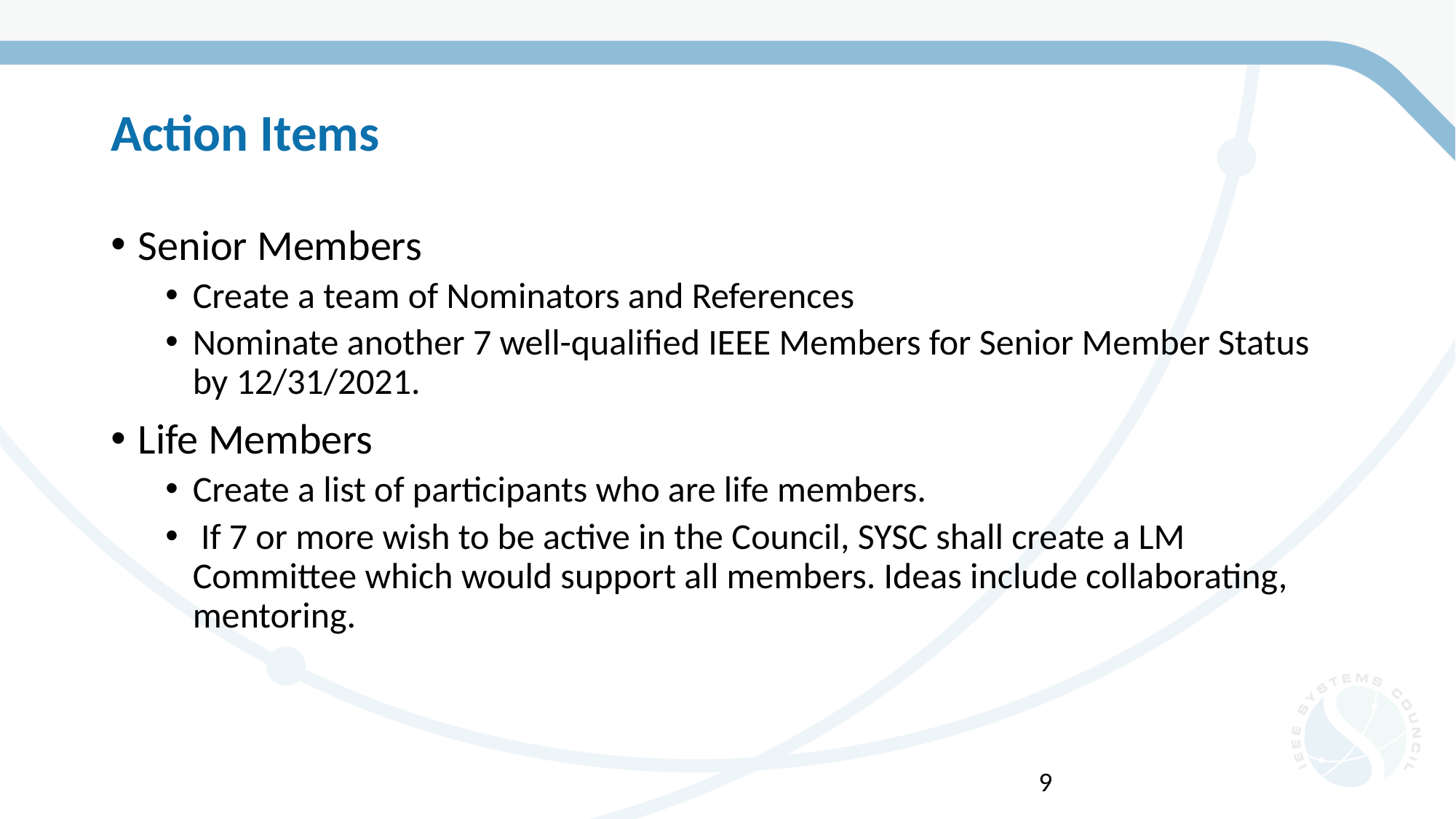

# Action Items
Senior Members
Create a team of Nominators and References
Nominate another 7 well-qualified IEEE Members for Senior Member Status by 12/31/2021.
Life Members
Create a list of participants who are life members.
 If 7 or more wish to be active in the Council, SYSC shall create a LM Committee which would support all members. Ideas include collaborating, mentoring.

9